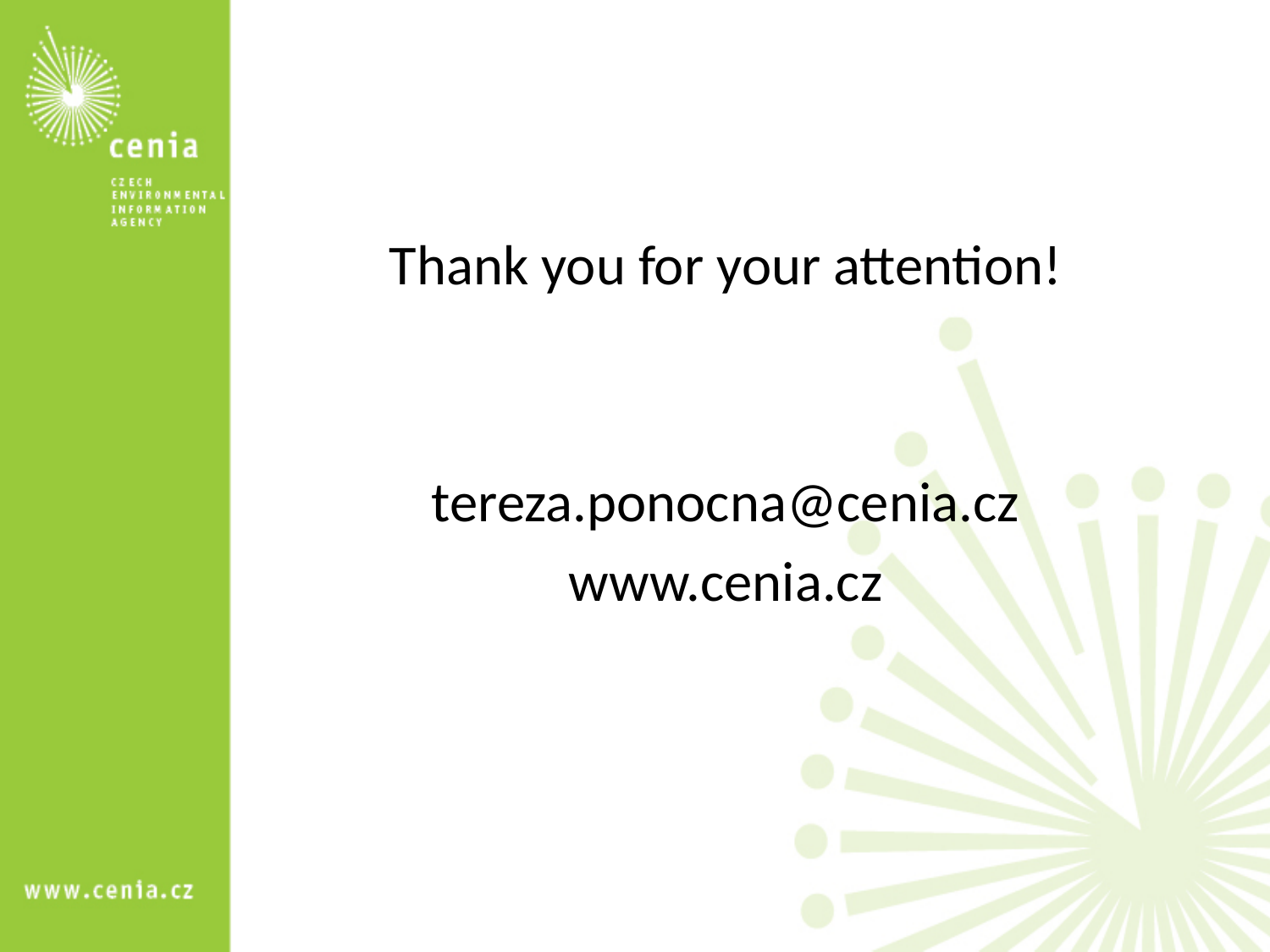

Thank you for your attention!

tereza.ponocna@cenia.cz
www.cenia.cz